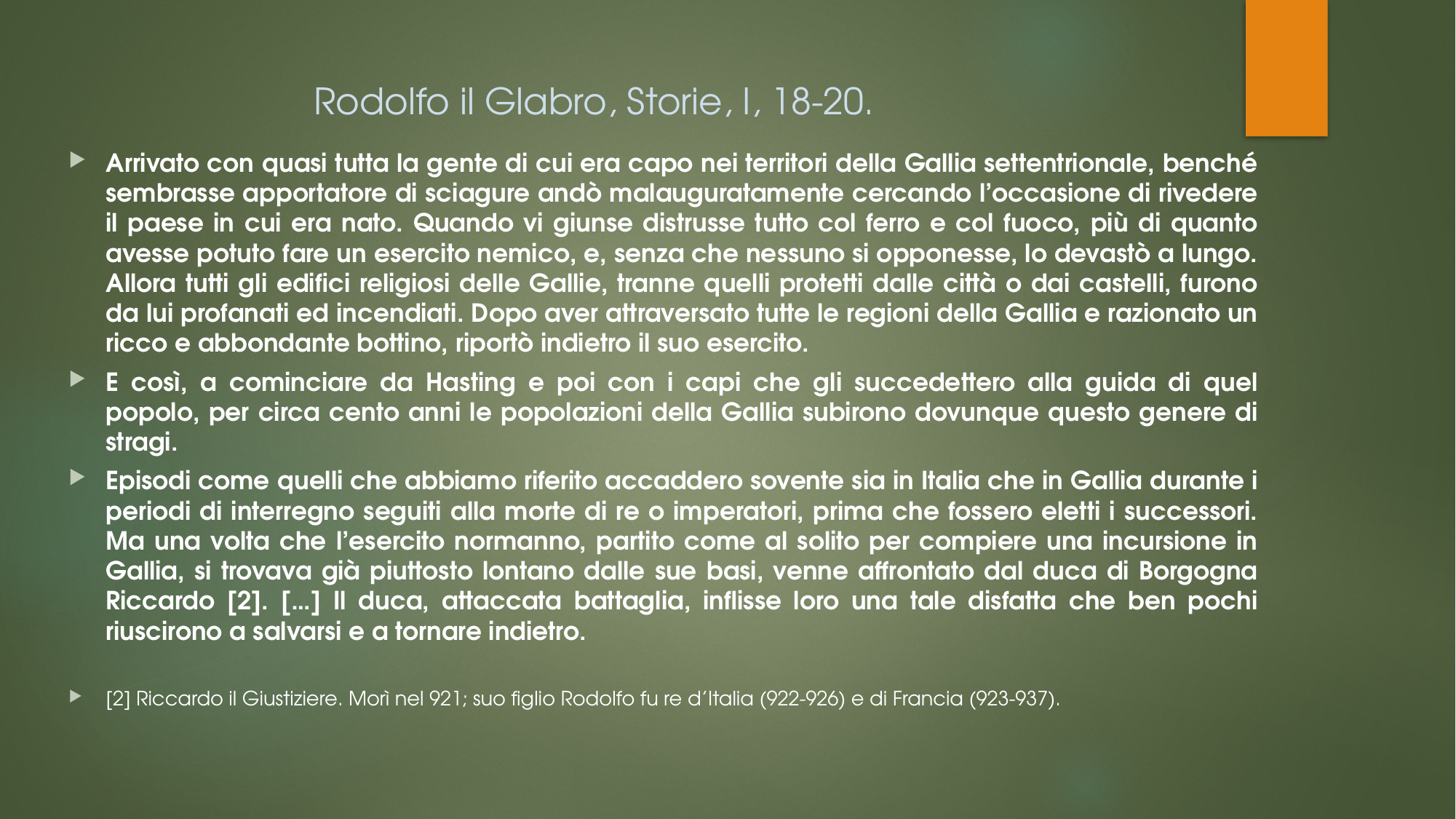

# Rodolfo il Glabro, Storie, I, 18-20.
Arrivato con quasi tutta la gente di cui era capo nei territori della Gallia settentrionale, benché sembrasse apportatore di sciagure andò malauguratamente cercando l’occasione di rivedere il paese in cui era nato. Quando vi giunse distrusse tutto col ferro e col fuoco, più di quanto avesse potuto fare un esercito nemico, e, senza che nessuno si opponesse, lo devastò a lungo. Allora tutti gli edifici religiosi delle Gallie, tranne quelli protetti dalle città o dai castelli, furono da lui profanati ed incendiati. Dopo aver attraversato tutte le regioni della Gallia e razionato un ricco e abbondante bottino, riportò indietro il suo esercito.
E così, a cominciare da Hasting e poi con i capi che gli succedettero alla guida di quel popolo, per circa cento anni le popolazioni della Gallia subirono dovunque questo genere di stragi.
Episodi come quelli che abbiamo riferito accaddero sovente sia in Italia che in Gallia durante i periodi di interregno seguiti alla morte di re o imperatori, prima che fossero eletti i successori. Ma una volta che l’esercito normanno, partito come al solito per compiere una incursione in Gallia, si trovava già piuttosto lontano dalle sue basi, venne affrontato dal duca di Borgogna Riccardo [2]. […] Il duca, attaccata battaglia, inflisse loro una tale disfatta che ben pochi riuscirono a salvarsi e a tornare indietro.

[2] Riccardo il Giustiziere. Morì nel 921; suo figlio Rodolfo fu re d’Italia (922-926) e di Francia (923-937).